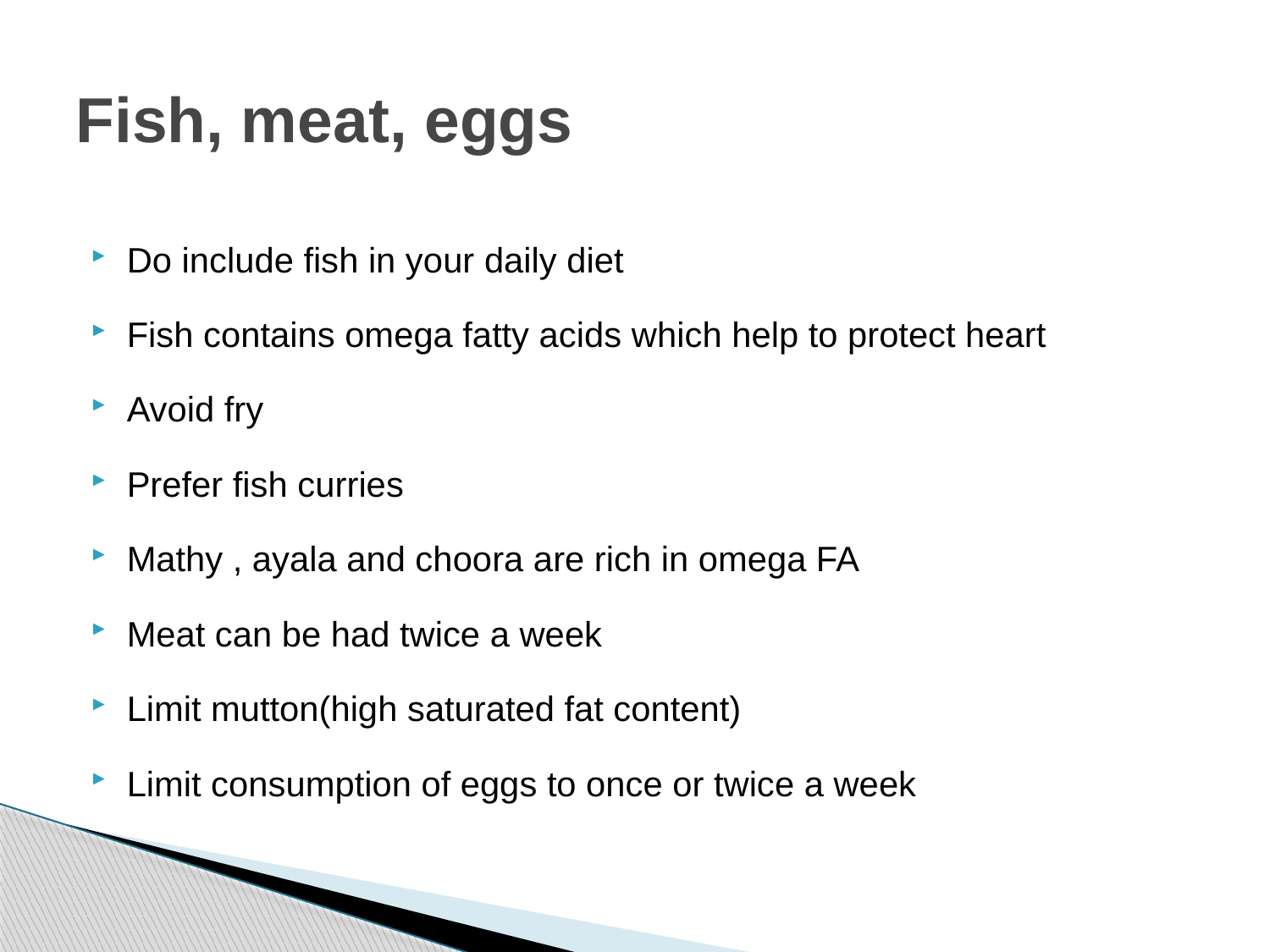

# Fish, meat, eggs
Do include fish in your daily diet
Fish contains omega fatty acids which help to protect heart
Avoid fry
Prefer fish curries
Mathy , ayala and choora are rich in omega FA
Meat can be had twice a week
Limit mutton(high saturated fat content)
Limit consumption of eggs to once or twice a week